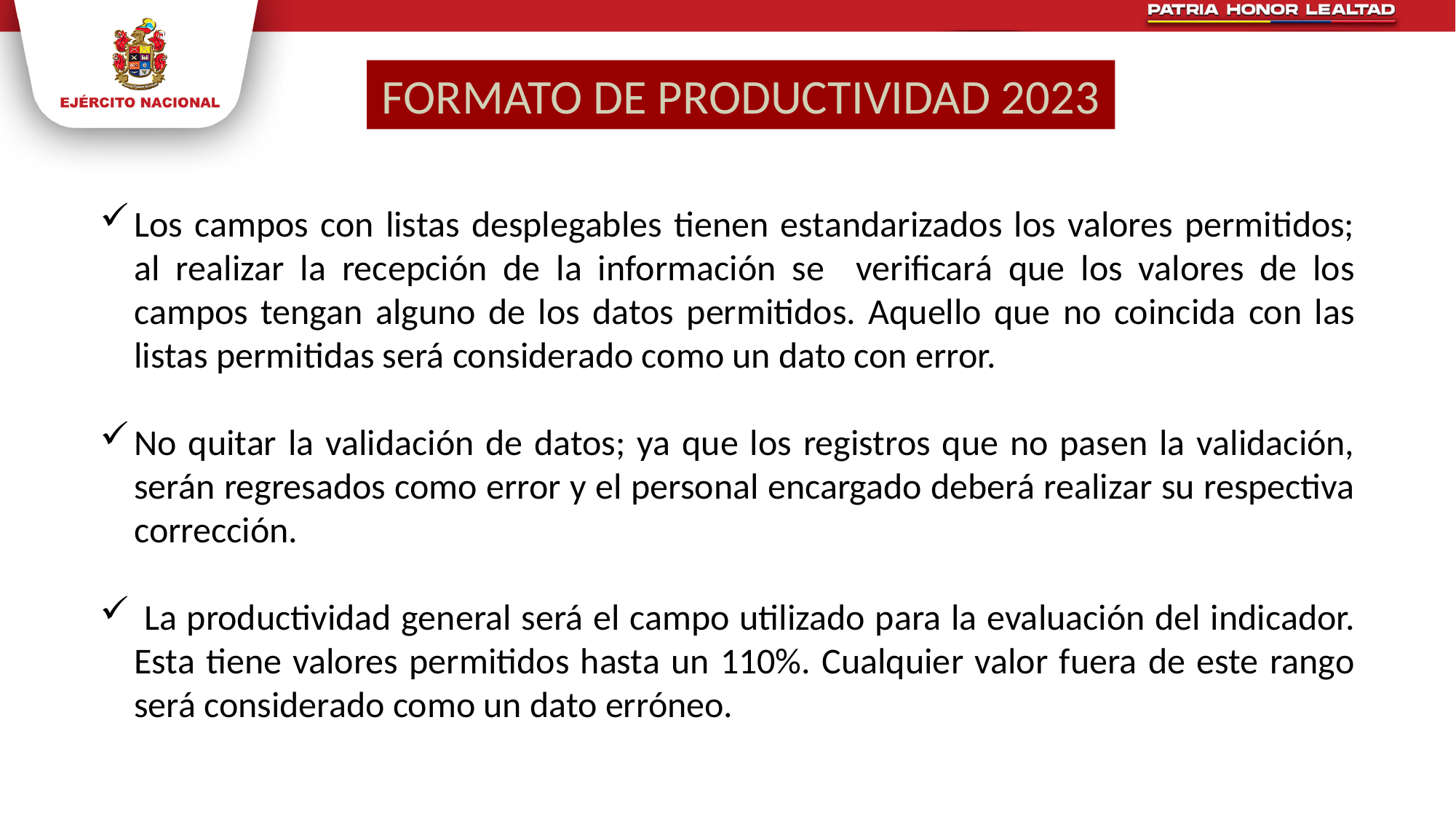

FORMATO DE PRODUCTIVIDAD 2023

Los campos con listas desplegables tienen estandarizados los valores permitidos; al realizar la recepción de la información se  verificará que los valores de los campos tengan alguno de los datos permitidos. Aquello que no coincida con las listas permitidas será considerado como un dato con error.

No quitar la validación de datos; ya que los registros que no pasen la validación, serán regresados como error y el personal encargado deberá realizar su respectiva corrección.

 La productividad general será el campo utilizado para la evaluación del indicador. Esta tiene valores permitidos hasta un 110%. Cualquier valor fuera de este rango será considerado como un dato erróneo.